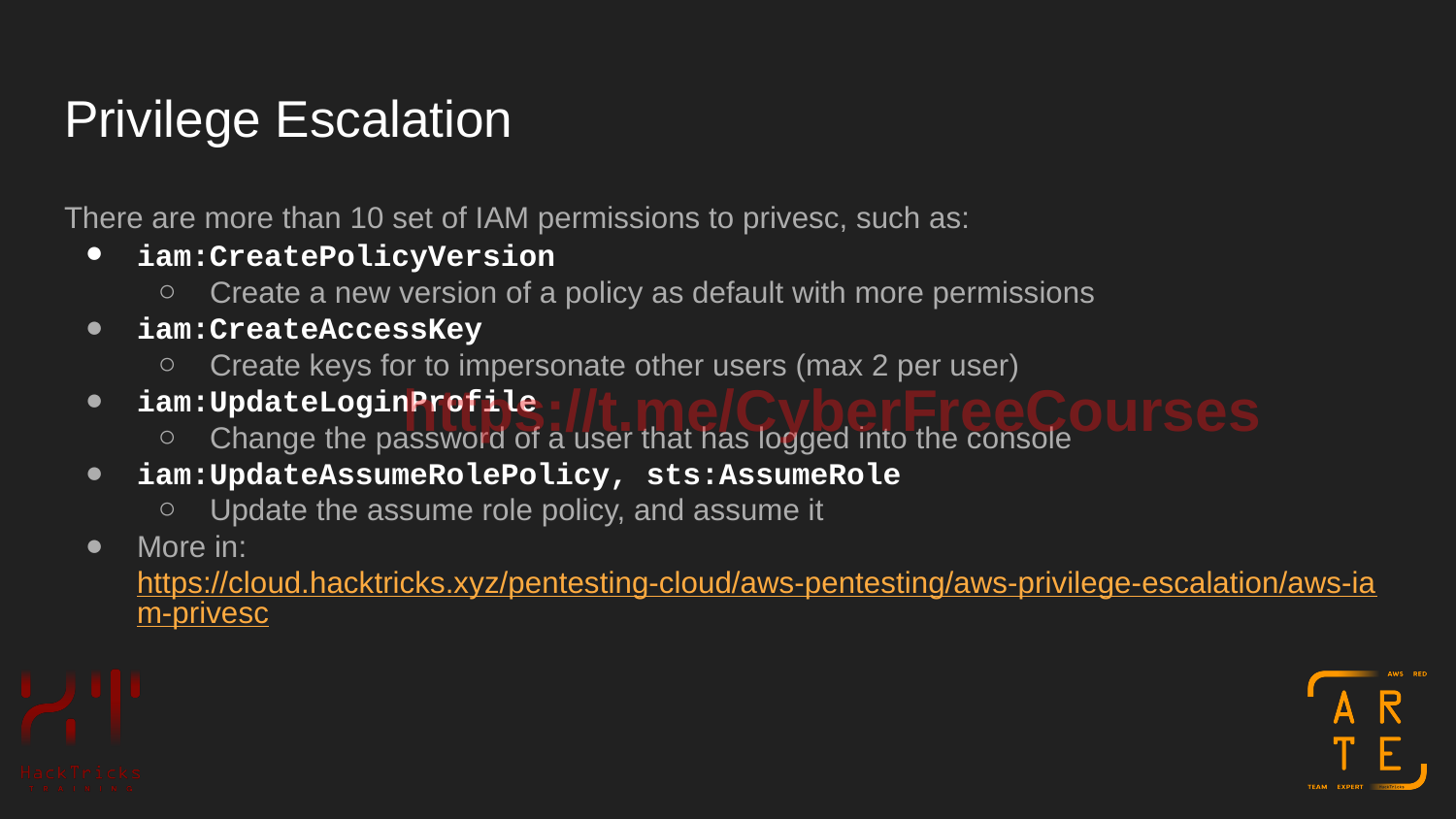

# Privilege Escalation
There are more than 10 set of IAM permissions to privesc, such as:
iam:CreatePolicyVersion
Create a new version of a policy as default with more permissions
iam:CreateAccessKey
Create keys for to impersonate other users (max 2 per user)
iam:UpdateLoginProfile
Change the password of a user that has logged into the console
iam:UpdateAssumeRolePolicy, sts:AssumeRole
Update the assume role policy, and assume it
More in: https://cloud.hacktricks.xyz/pentesting-cloud/aws-pentesting/aws-privilege-escalation/aws-iam-privesc

https://t.me/CyberFreeCourses